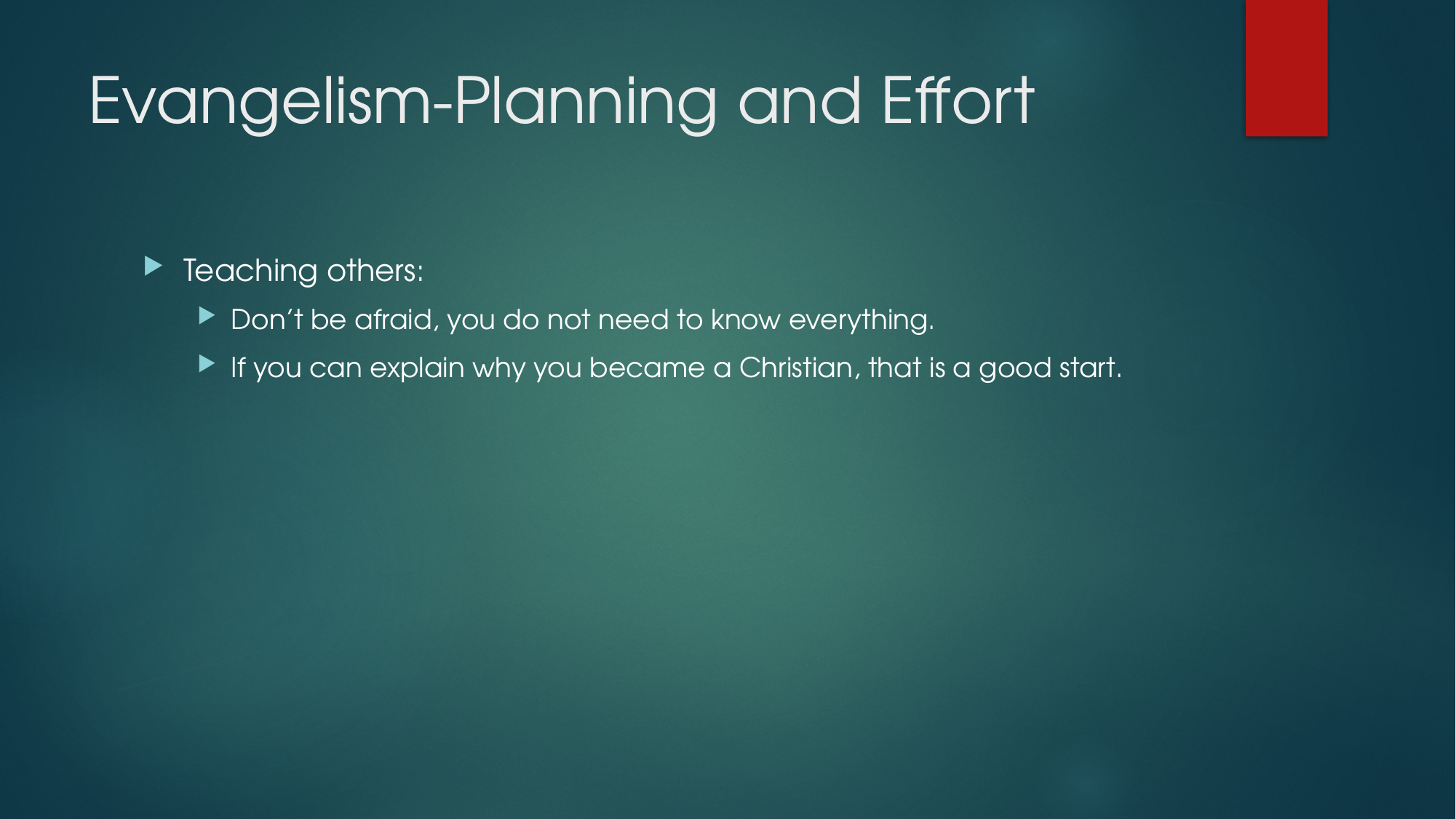

# Evangelism-Planning and Effort
Teaching others:
Don’t be afraid, you do not need to know everything.
If you can explain why you became a Christian, that is a good start.